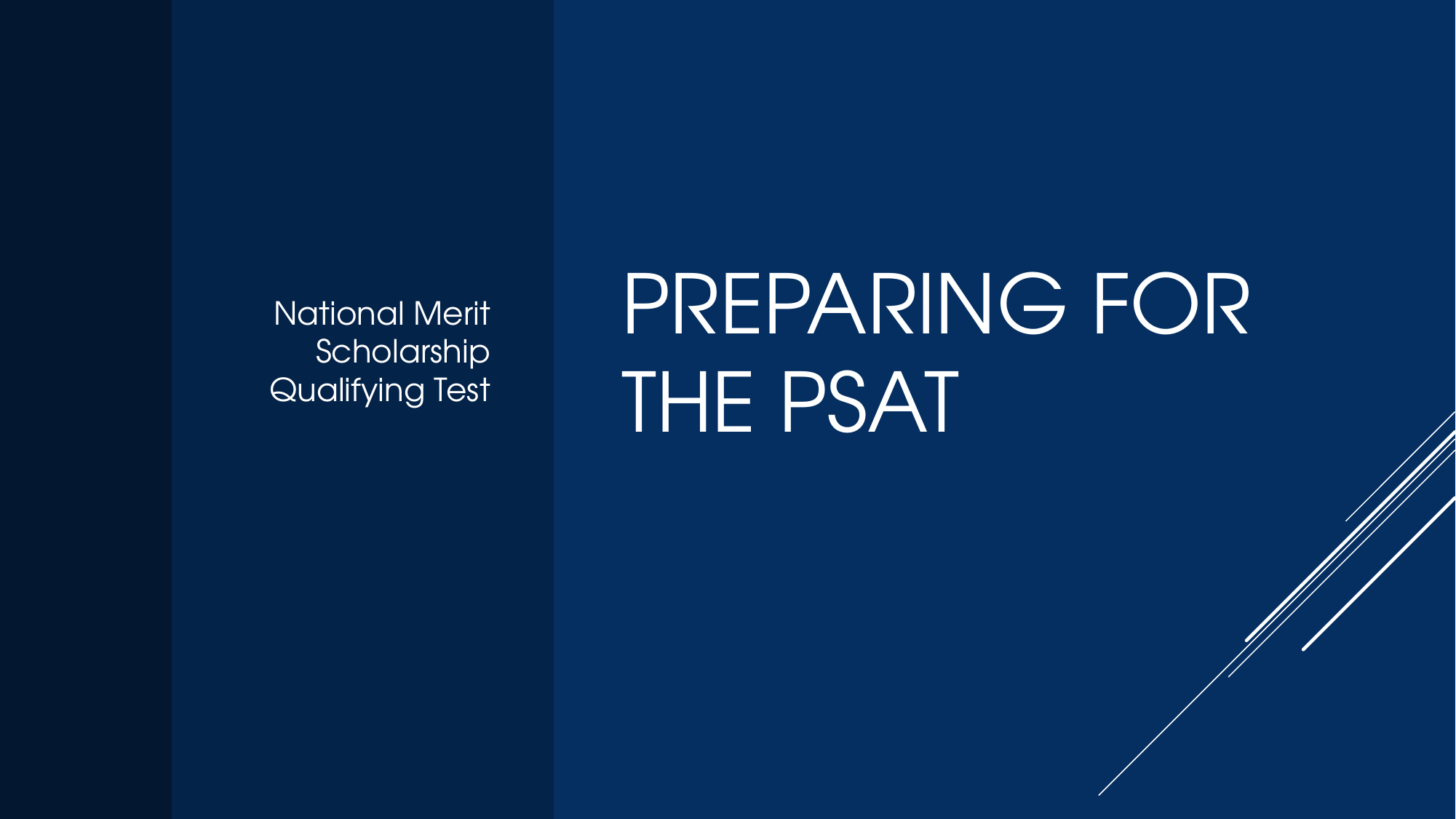

National Merit Scholarship Qualifying Test
# Preparing for the PSAT